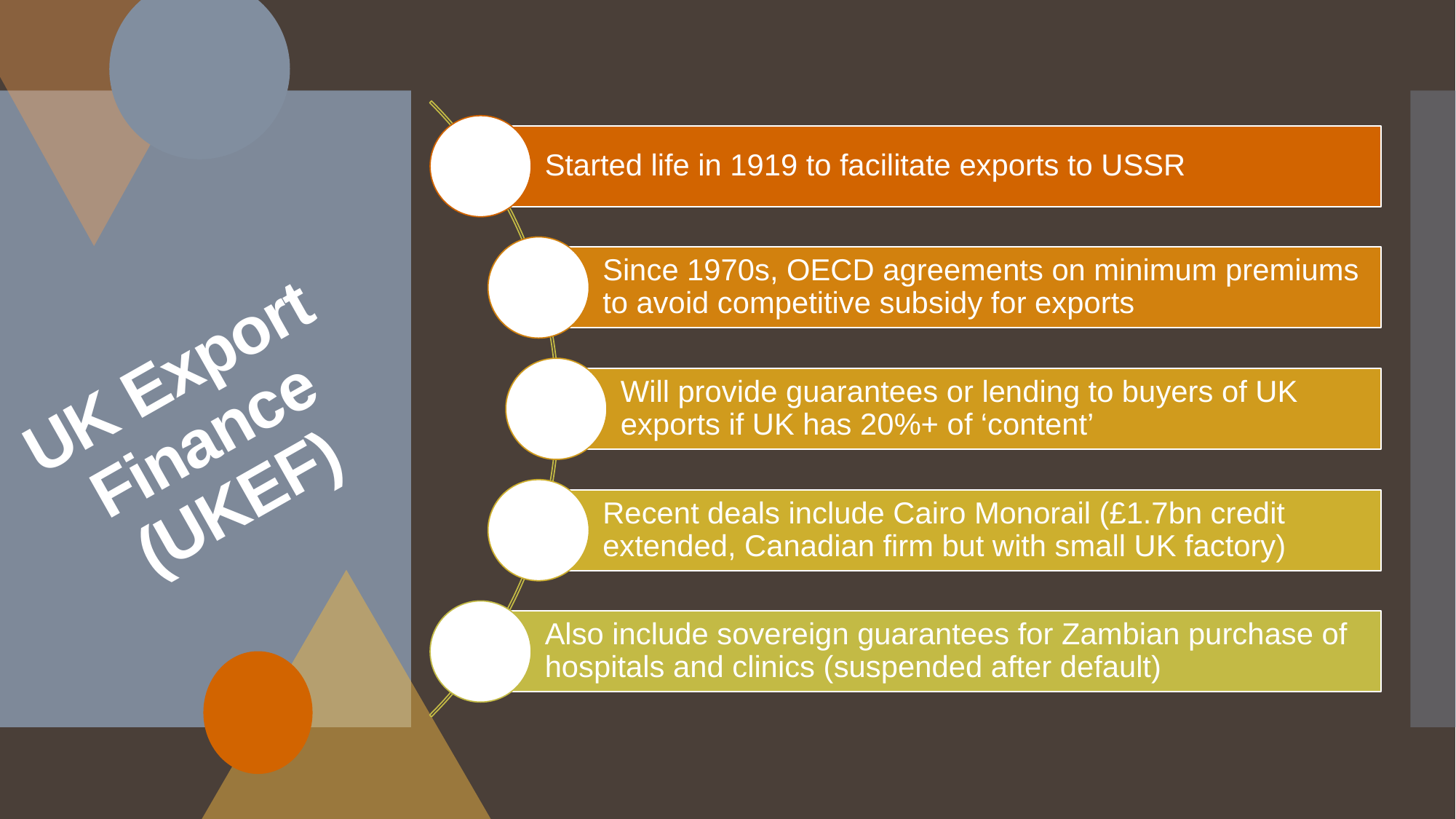

Started life in 1919 to facilitate exports to USSR
Since 1970s, OECD agreements on minimum premiums to avoid competitive subsidy for exports
Will provide guarantees or lending to buyers of UK exports if UK has 20%+ of ‘content’
Recent deals include Cairo Monorail (£1.7bn credit extended, Canadian firm but with small UK factory)
Also include sovereign guarantees for Zambian purchase of hospitals and clinics (suspended after default)
# UK Export Finance (UKEF)